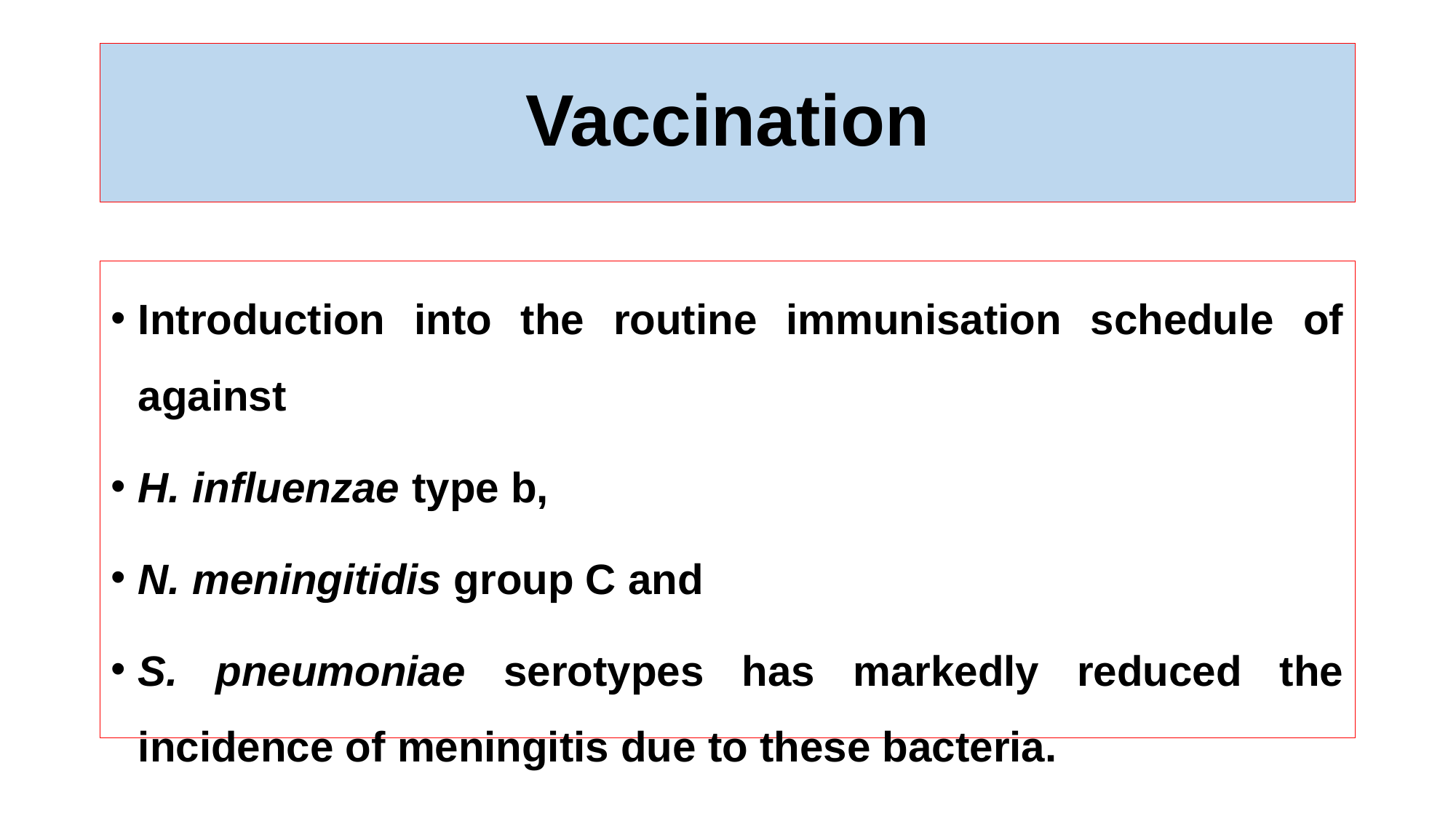

# Vaccination
Introduction into the routine immunisation schedule of against
H. influenzae type b,
N. meningitidis group C and
S. pneumoniae serotypes has markedly reduced the incidence of meningitis due to these bacteria.